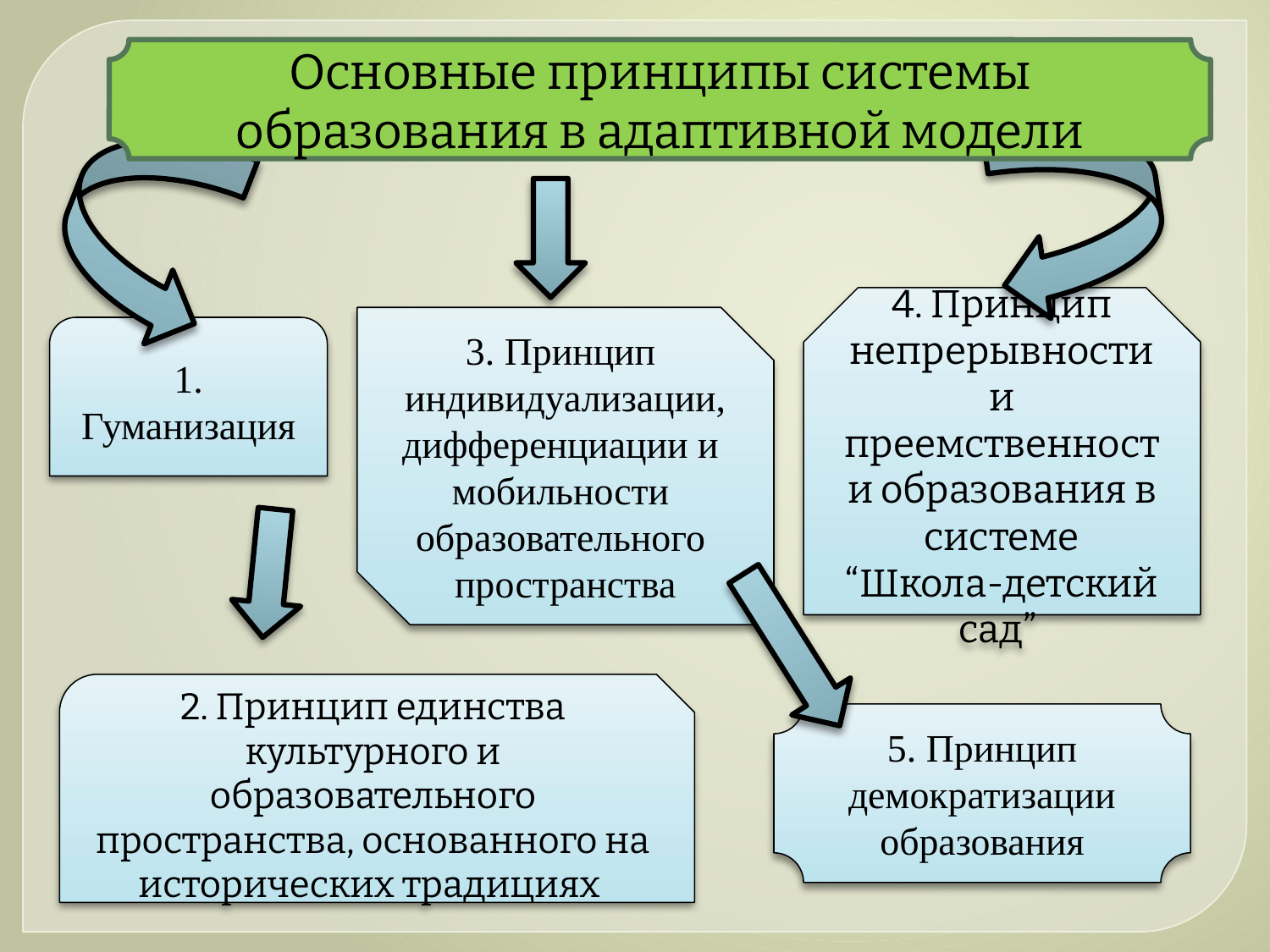

Основные принципы системы образования в адаптивной модели

4. Принцип непрерывности и преемственности образования в системе “Школа-детский сад”
3. Принцип
индивидуализации, дифференциации и
мобильности
образовательного
пространства
1. Гуманизация

2. Принцип единства культурного и образовательного пространства, основанного на исторических традициях
5. Принцип демократизации образования